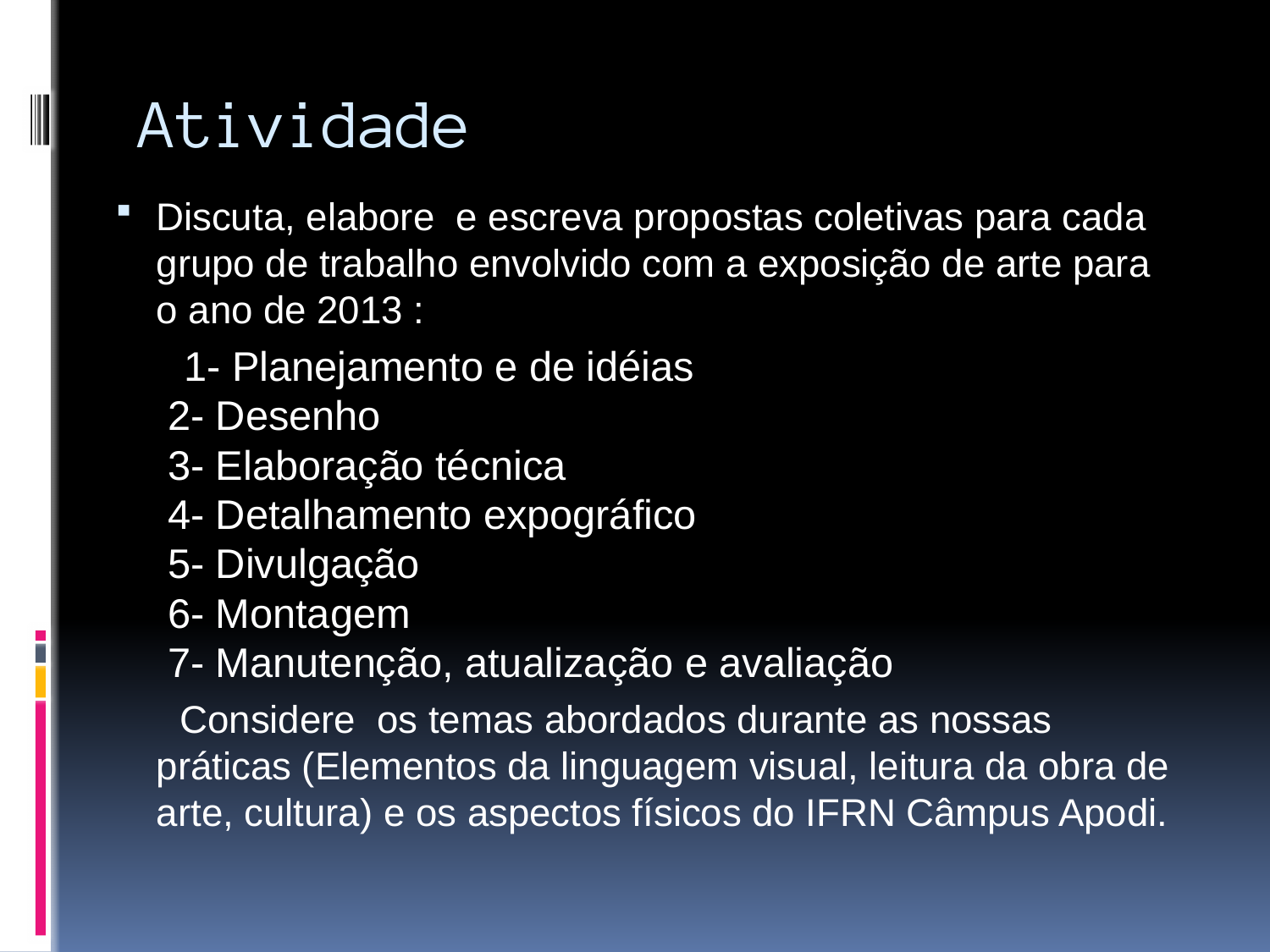

# Atividade
Discuta, elabore  e escreva propostas coletivas para cada grupo de trabalho envolvido com a exposição de arte para o ano de 2013 :
      1- Planejamento e de idéias
 2- Desenho
 3- Elaboração técnica
 4- Detalhamento expográfico
 5- Divulgação
 6- Montagem
 7- Manutenção, atualização e avaliação
      Considere  os temas abordados durante as nossas práticas (Elementos da linguagem visual, leitura da obra de arte, cultura) e os aspectos físicos do IFRN Câmpus Apodi.